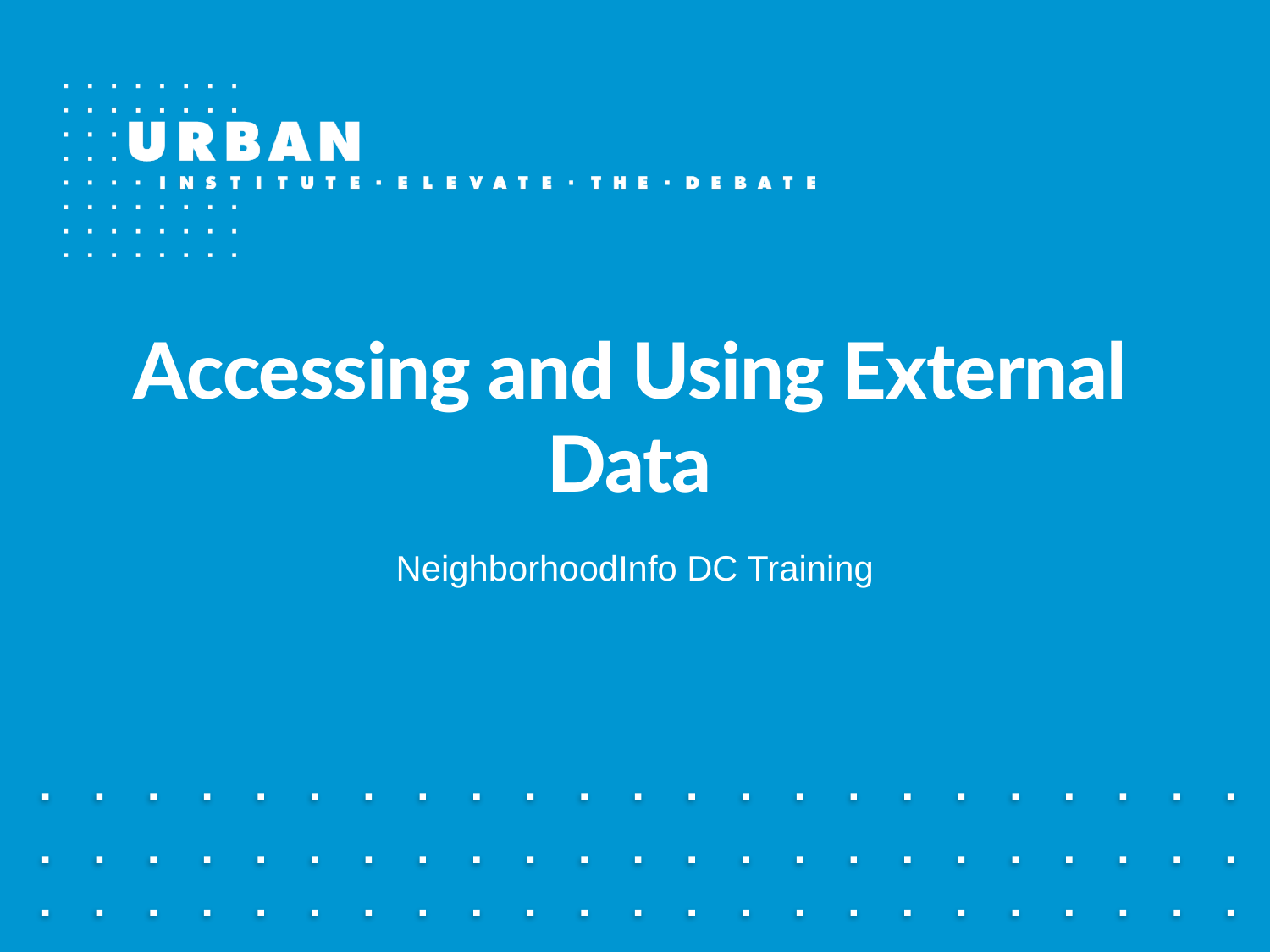

# Accessing and Using External Data
NeighborhoodInfo DC Training